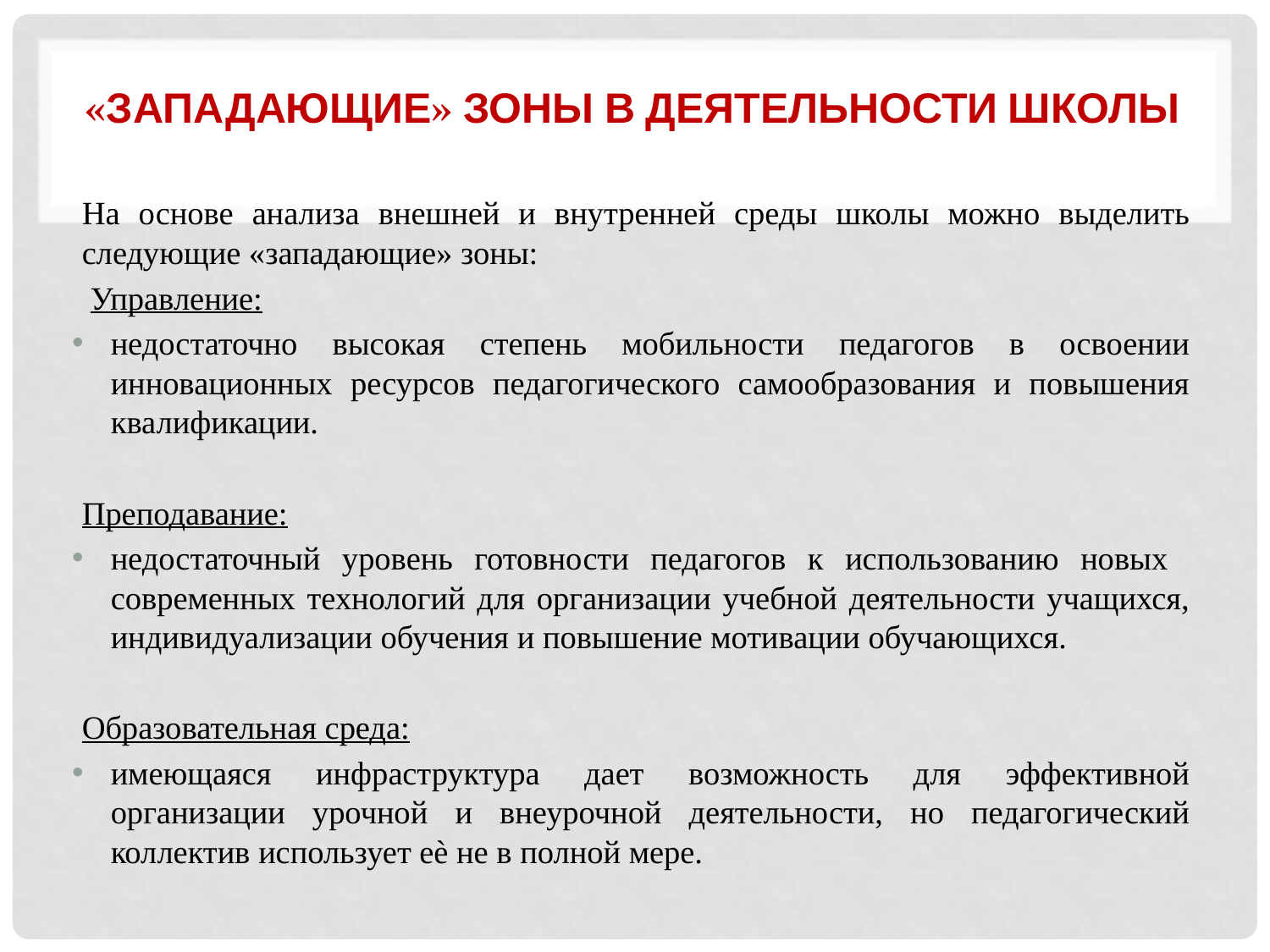

# «Западающие» зоны в деятельности школы
На основе анализа внешней и внутренней среды школы можно выделить следующие «западающие» зоны:
 Управление:
недостаточно высокая степень мобильности педагогов в освоении инновационных ресурсов педагогического самообразования и повышения квалификации.

Преподавание:
недостаточный уровень готовности педагогов к использованию новых  современных технологий для организации учебной деятельности учащихся, индивидуализации обучения и повышение мотивации обучающихся.

Образовательная среда:
имеющаяся инфраструктура дает возможность для эффективной организации урочной и внеурочной деятельности, но педагогический коллектив использует еѐ не в полной мере.